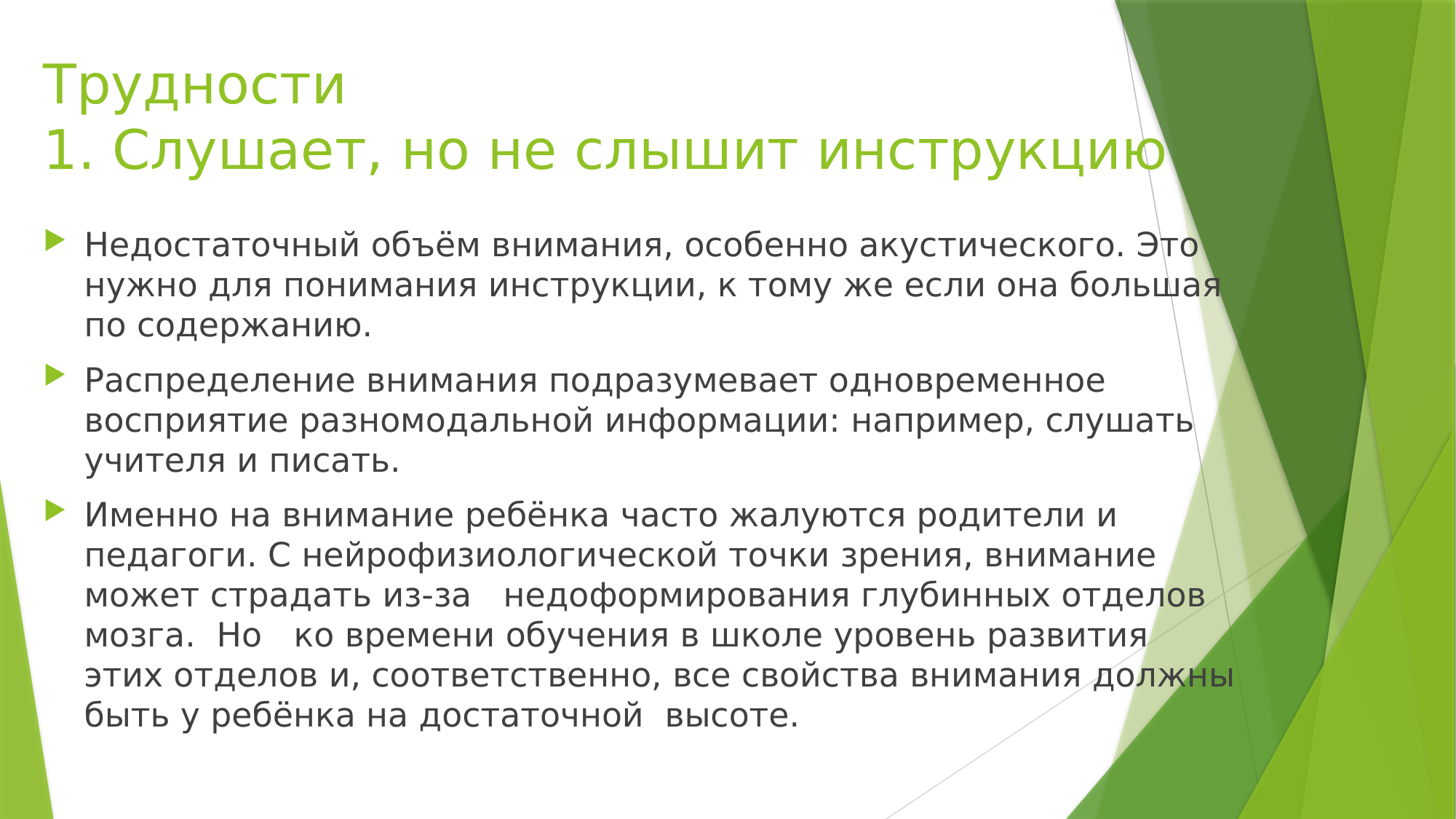

# Трудности 1. Слушает, но не слышит инструкцию
Недостаточный объём внимания, особенно акустического. Это нужно для понимания инструкции, к тому же если она большая по содержанию.
Распределение внимания подразумевает одновременное восприятие разномодальной информации: например, слушать учителя и писать.
Именно на внимание ребёнка часто жалуются родители и педагоги. С нейрофизиологической точки зрения, внимание может страдать из-за   недоформирования глубинных отделов мозга.  Но   ко времени обучения в школе уровень развития этих отделов и, соответственно, все свойства внимания должны быть у ребёнка на достаточной  высоте.